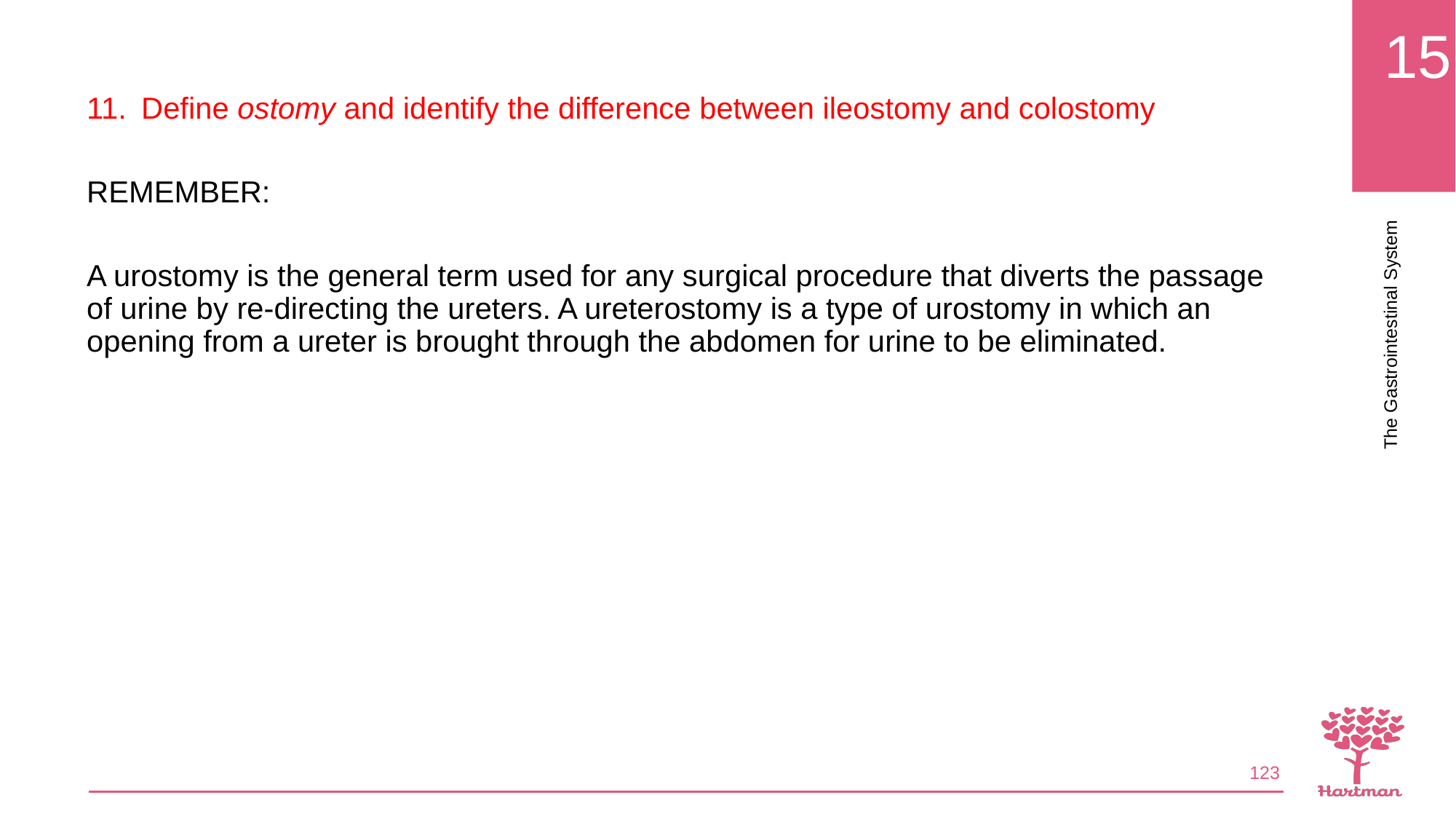

Define ostomy and identify the difference between ileostomy and colostomy

REMEMBER:

A urostomy is the general term used for any surgical procedure that diverts the passage of urine by re-directing the ureters. A ureterostomy is a type of urostomy in which an opening from a ureter is brought through the abdomen for urine to be eliminated.

123